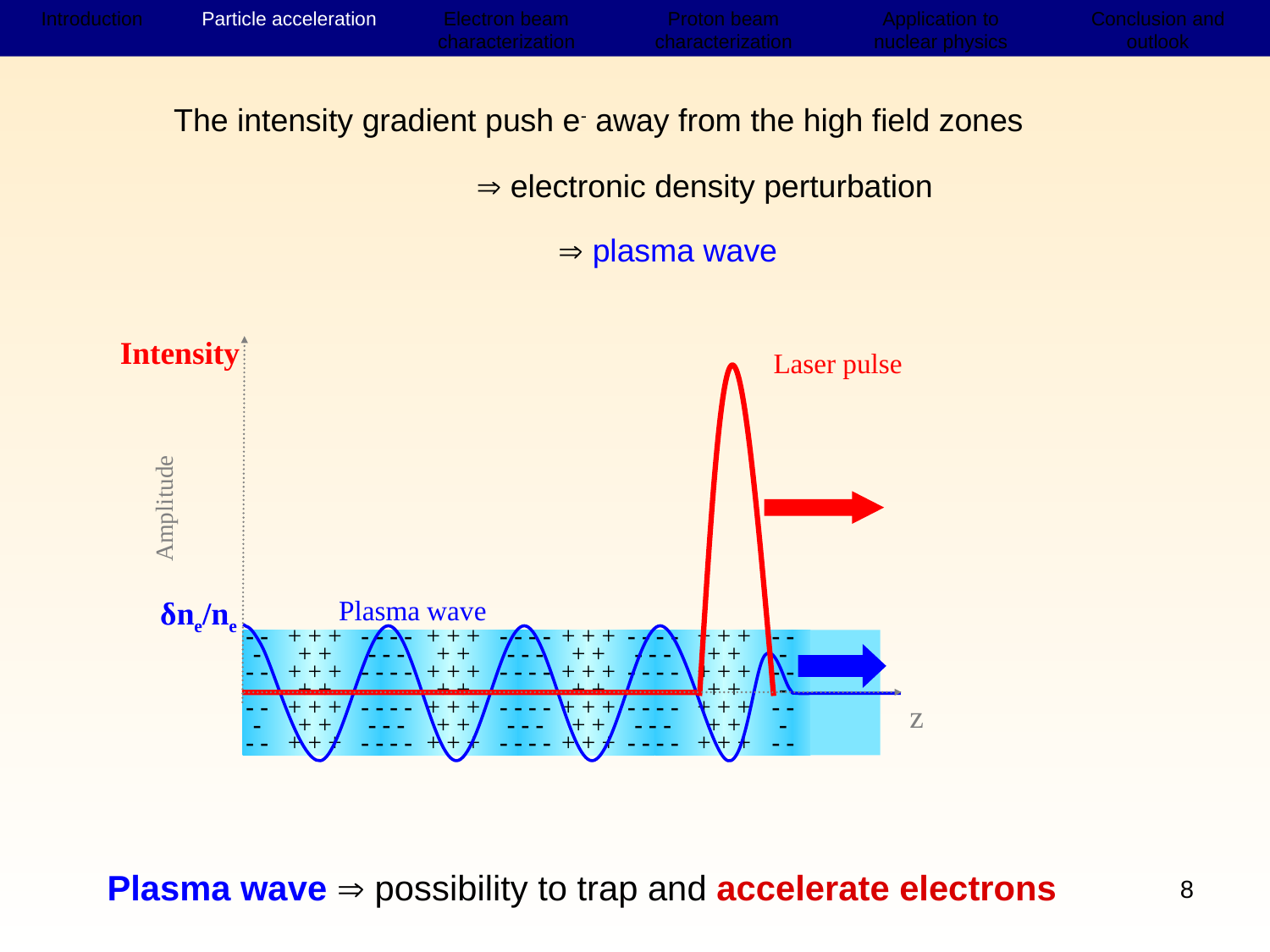

Introduction
Accélération de particules
Dispositifs expérimentaux (e-)
Résultats électrons
Résultats protons
Application à la physique nucléaire
Conclusion et perspectives

Introduction
Particle acceleration
Electron beam characterization
Proton beam characterization
Application to nuclear physics
Conclusion and outlook
The intensity gradient push e- away from the high field zones
		⇒ electronic density perturbation
	⇒ plasma wave
Intensity
Laser pulse

Amplitude

Plasma wave
δne/ne

- -
 -
- -
 -
- -
 -
- -
+ + +
 + +
+ + +
 + +
+ + +
 + +
+ + +
- - - -
 - - -
- - - -
 - - -
- - - -
 - - -
- - - -
+ + +
 + +
+ + +
 + +
+ + +
 + +
+ + +
- - - -
 - - -
- - - -
 - - -
- - - -
 - - -
- - - -
+ + +
 + +
+ + +
 + +
+ + +
 + +
+ + +
- - - -
 - - -
- - - -
 - - -
- - - -
 - - -
- - - -
+ + +
 + +
+ + +
 + +
+ + +
 + +
+ + +
- -
 -
- -
 -
- -
 -
- -

z

Plasma wave ⇒ possibility to trap and accelerate electrons
8